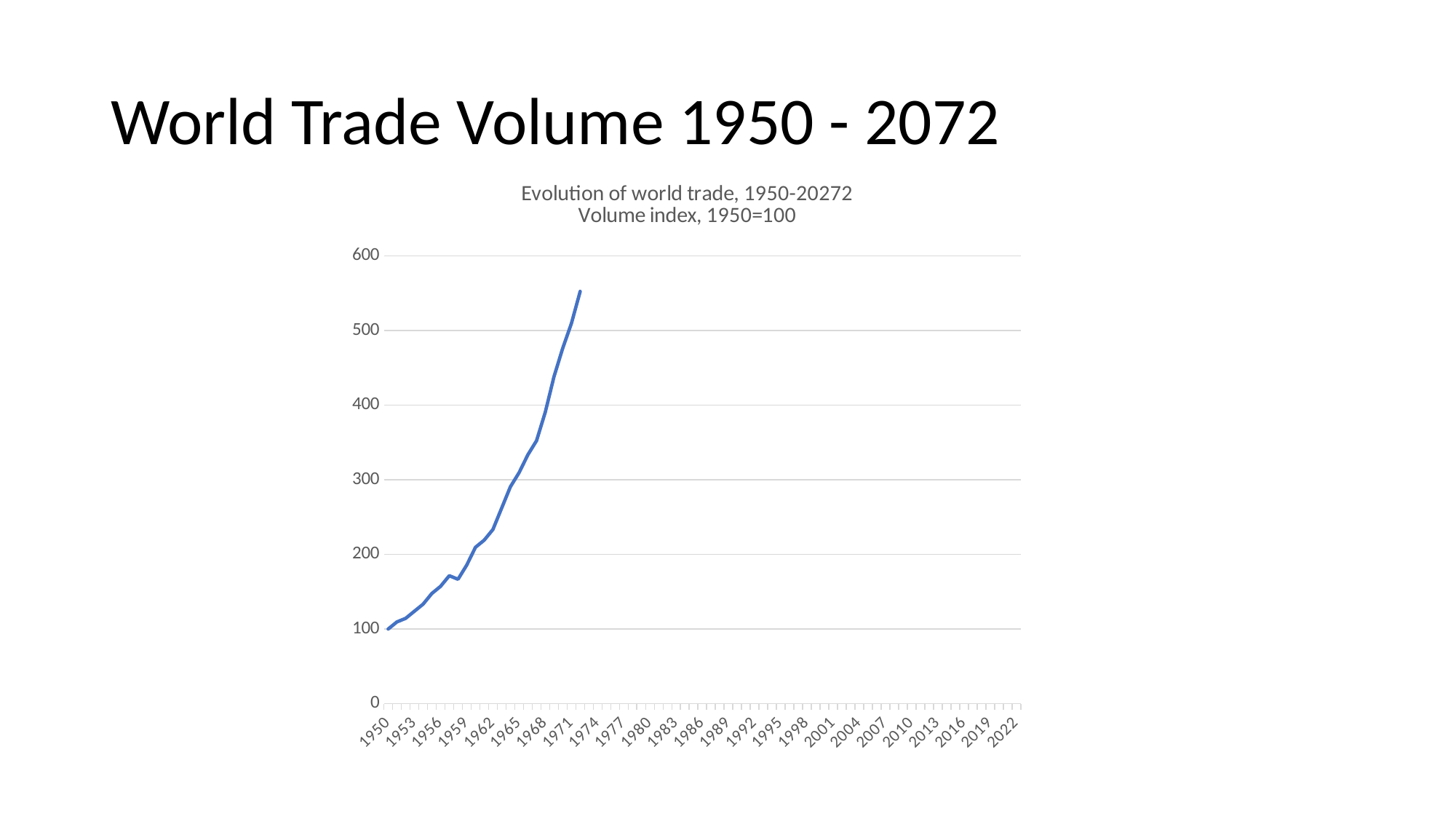

# World Trade Volume 1950 - 2072

[unsupported chart]

### Chart: Evolution of world trade, 1950-2022
Volume index, 1950=100

| Category |
|---|